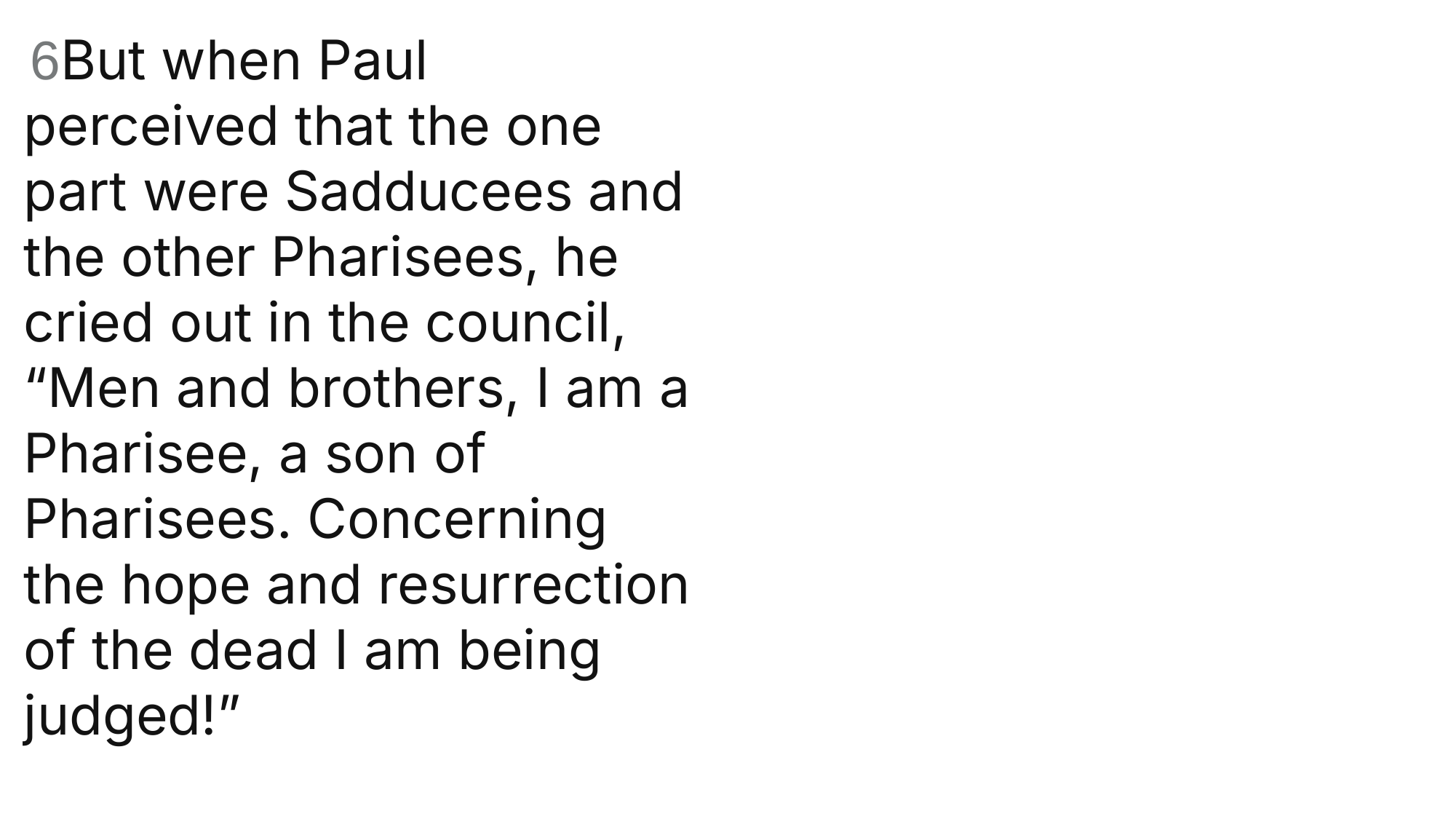

6But when Paul perceived that the one part were Sadducees and the other Pharisees, he cried out in the council, “Men and brothers, I am a Pharisee, a son of Pharisees. Concerning the hope and resurrection of the dead I am being judged!”